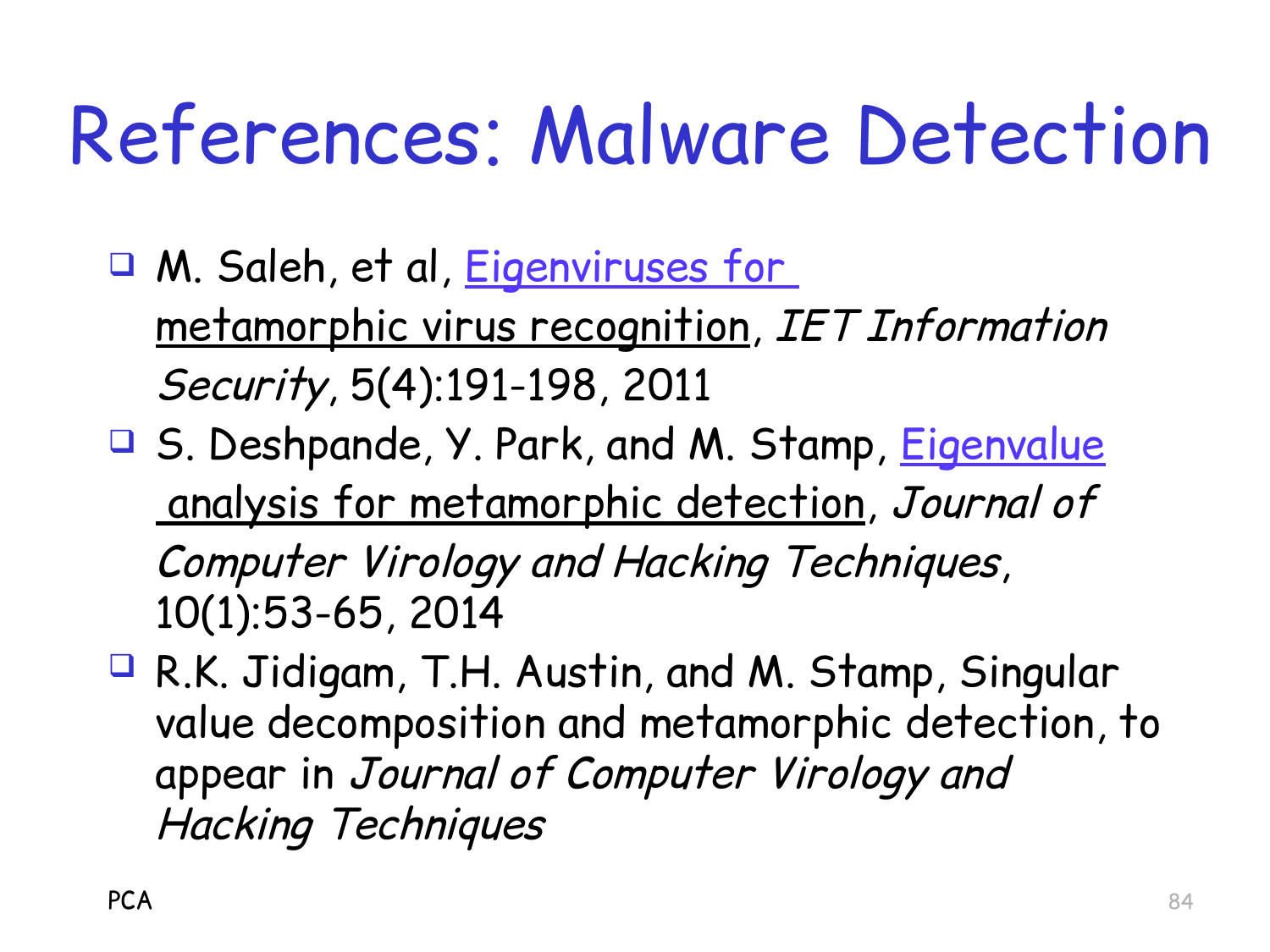

# References: Malware Detection
M. Saleh, et al, Eigenviruses for
metamorphic virus recognition, IET Information Security, 5(4):191-198, 2011
S. Deshpande, Y. Park, and M. Stamp, Eigenvalue analysis for metamorphic detection, Journal of Computer Virology and Hacking Techniques, 10(1):53-65, 2014
R.K. Jidigam, T.H. Austin, and M. Stamp, Singular value decomposition and metamorphic detection, to appear in Journal of Computer Virology and Hacking Techniques
PCA
84